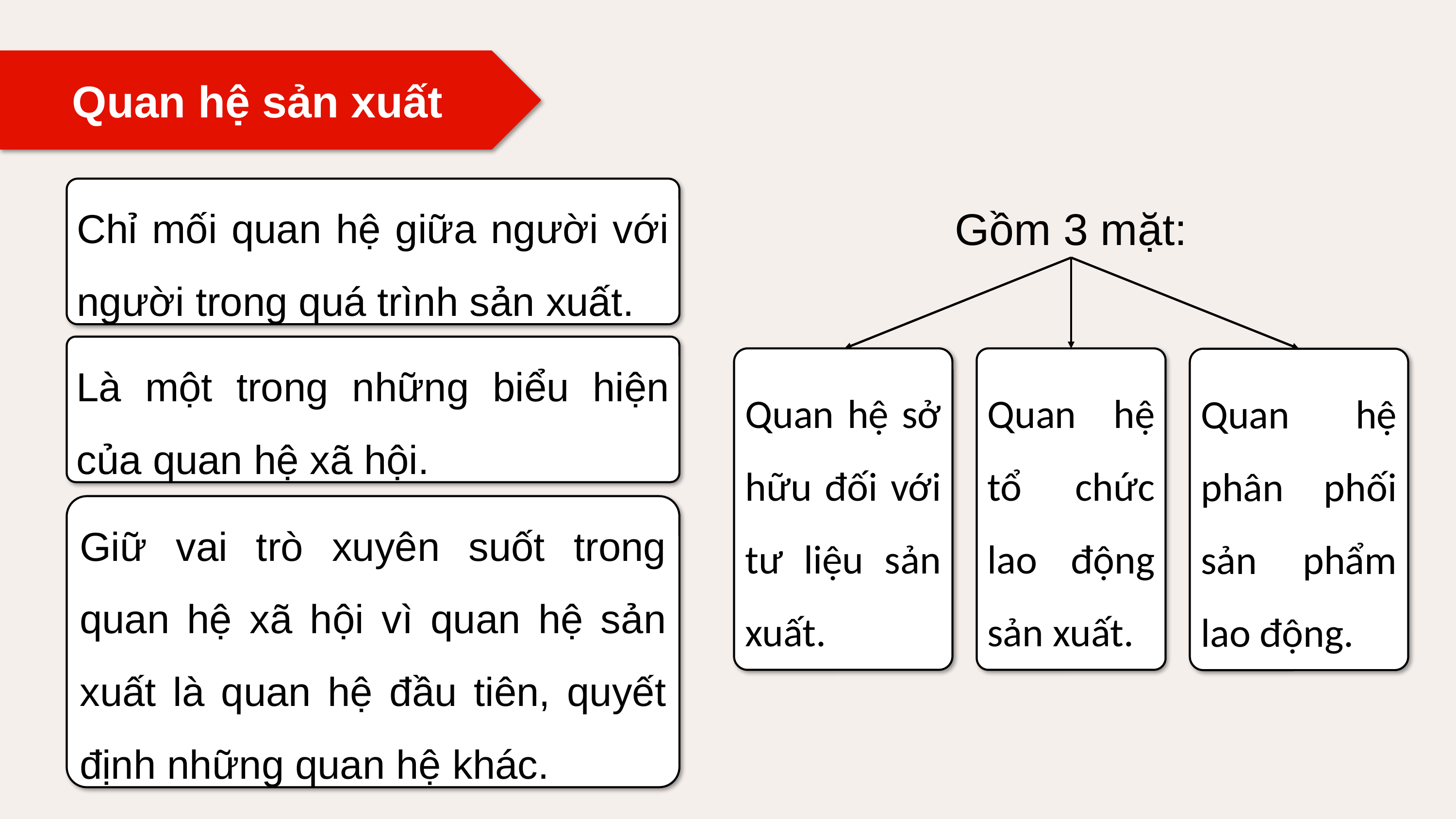

Quan hệ sản xuất
Chỉ mối quan hệ giữa người với người trong quá trình sản xuất.
Gồm 3 mặt:
Là một trong những biểu hiện của quan hệ xã hội.
Quan hệ sở hữu đối với tư liệu sản xuất.
Quan hệ tổ chức lao động sản xuất.
Quan hệ phân phối sản phẩm lao động.
Giữ vai trò xuyên suốt trong quan hệ xã hội vì quan hệ sản xuất là quan hệ đầu tiên, quyết định những quan hệ khác.